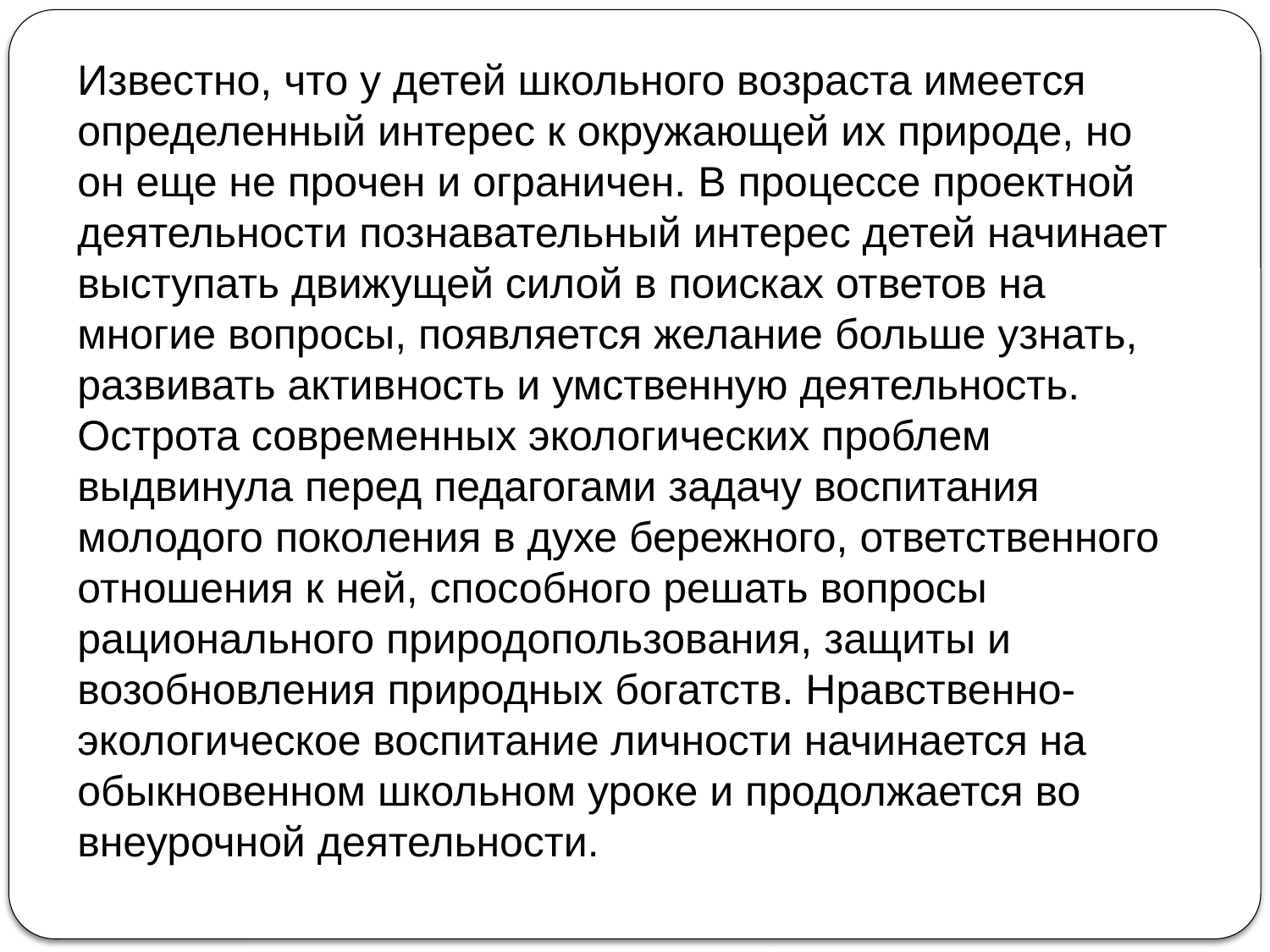

Известно, что у детей школьного возраста имеетcя определенный интерес к окружающей их природе, но он еще не прочен и ограничен. В процессе проектной деятельности познавательный интерес детей начинает выступать движущей силой в поисках ответов на многие вопросы, появляется желание больше узнать, развивать активность и умственную деятельность. Острота современных экологических проблем выдвинула перед педагогами задачу воcпитания молодого поколения в духе бережного, ответственного отношения к ней, способного решать вопросы рационального природопользования, защиты и возобновления природных богатств. Нравственно-экологическое воспитание личности начинается на обыкновенном школьном уроке и продолжается во внеурочной деятельности.